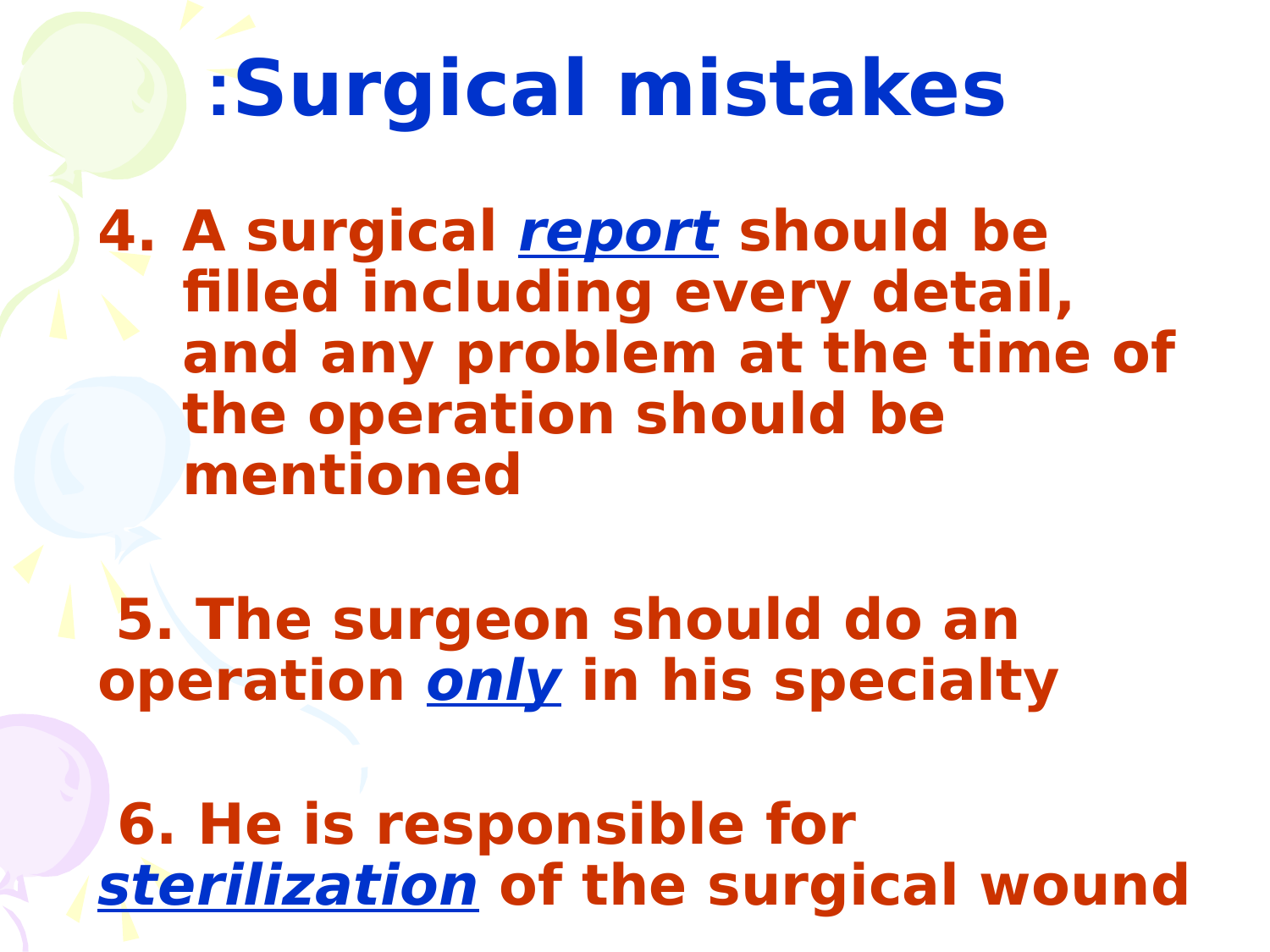

# Surgical mistakes:
A surgical report should be filled including every detail, and any problem at the time of the operation should be mentioned

 5. The surgeon should do an operation only in his specialty

 6. He is responsible for sterilization of the surgical wound